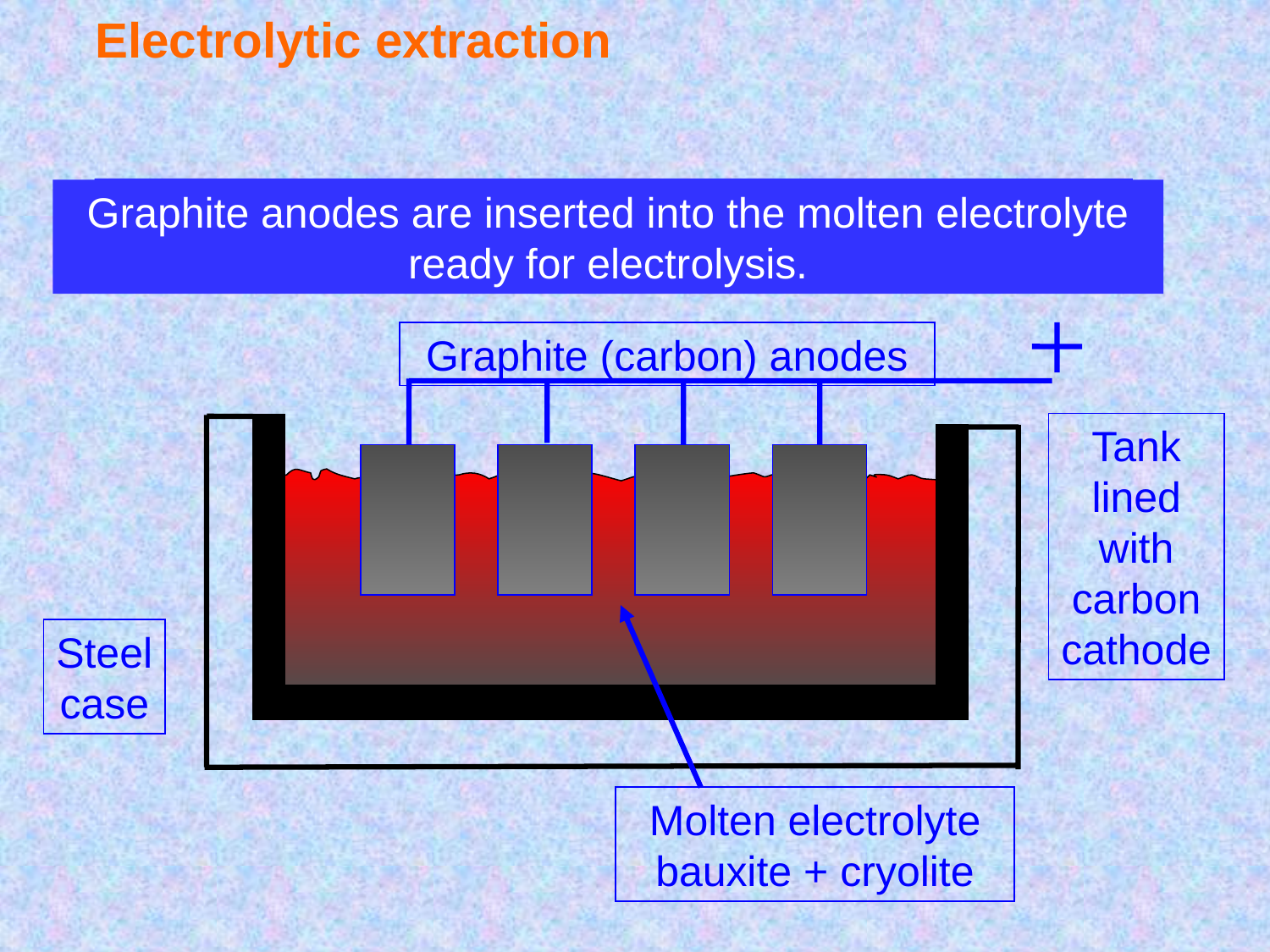

Electrolytic extraction
A bauxite / cryolite mixture is melted in a steel container containing a carbon lining.
Graphite anodes are inserted into the molten electrolyte ready for electrolysis.

Graphite (carbon) anodes
Tank
lined
with
carbon
cathode

Molten electrolyte
bauxite + cryolite
Steel
case